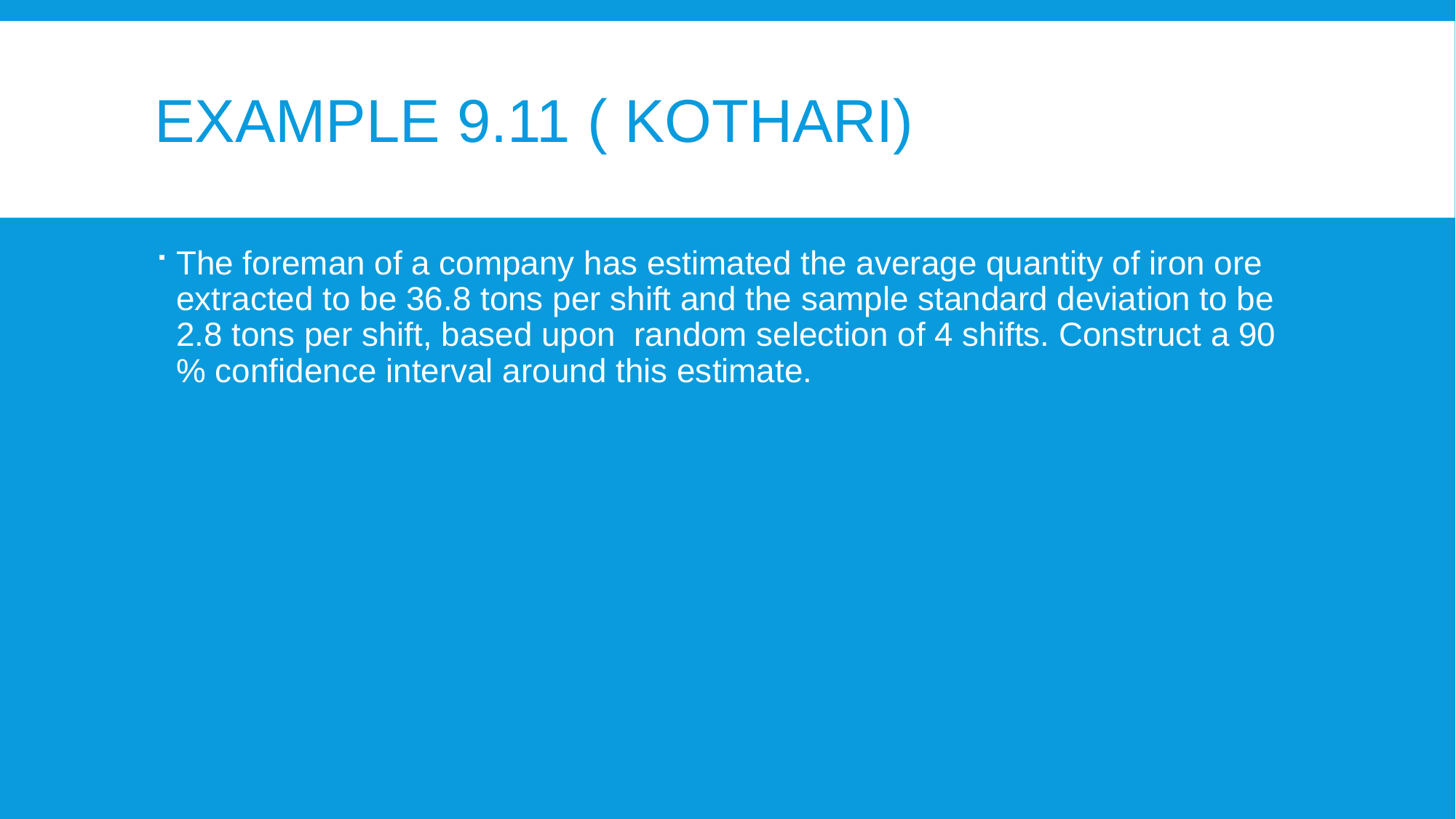

# Example 9.11 ( Kothari)
The foreman of a company has estimated the average quantity of iron ore extracted to be 36.8 tons per shift and the sample standard deviation to be 2.8 tons per shift, based upon  random selection of 4 shifts. Construct a 90 % confidence interval around this estimate.